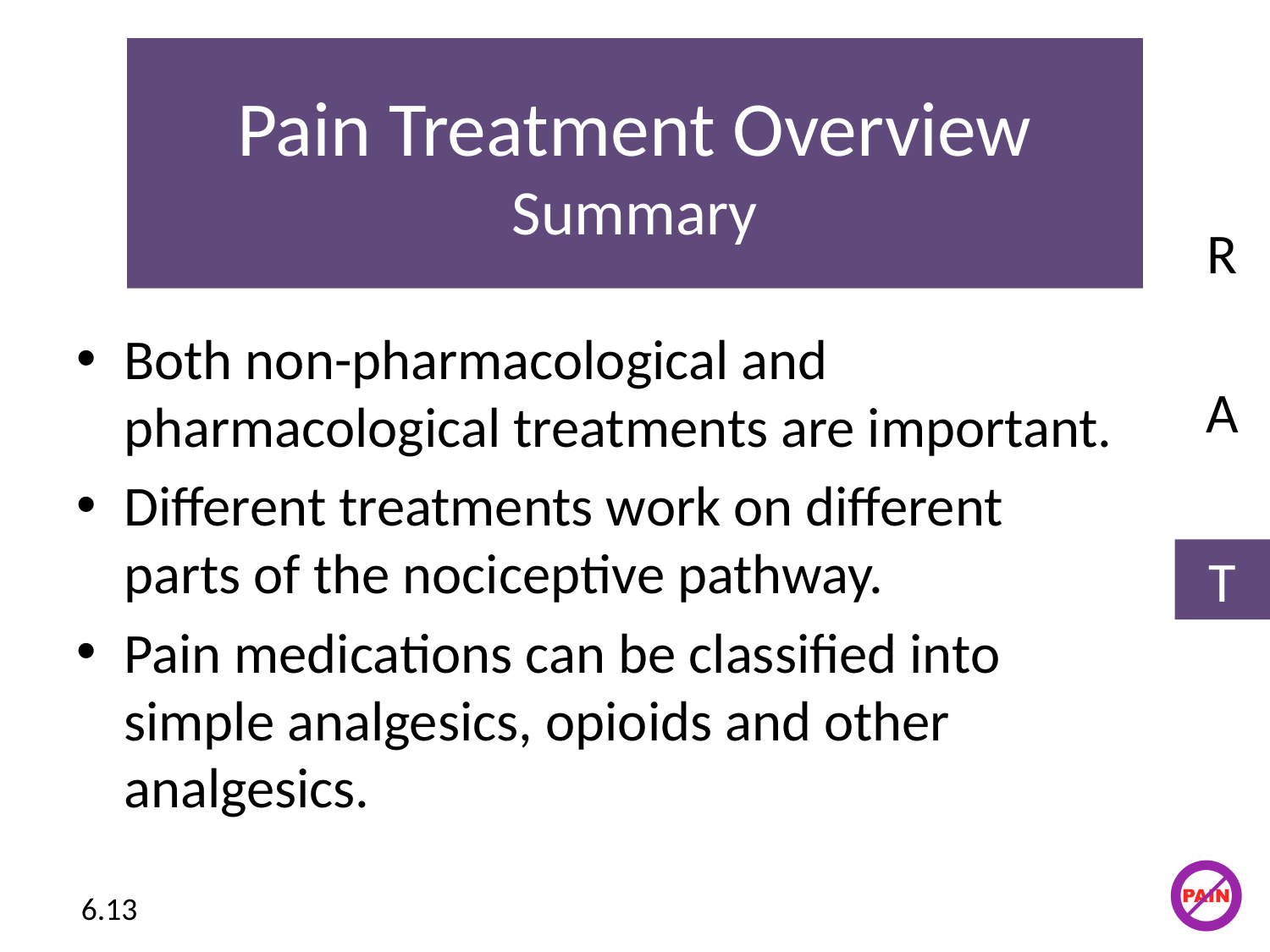

# Pain Treatment Overview Summary
R
Both non-pharmacological and pharmacological treatments are important.
Different treatments work on different parts of the nociceptive pathway.
Pain medications can be classified into simple analgesics, opioids and other analgesics.
A
T
6.13